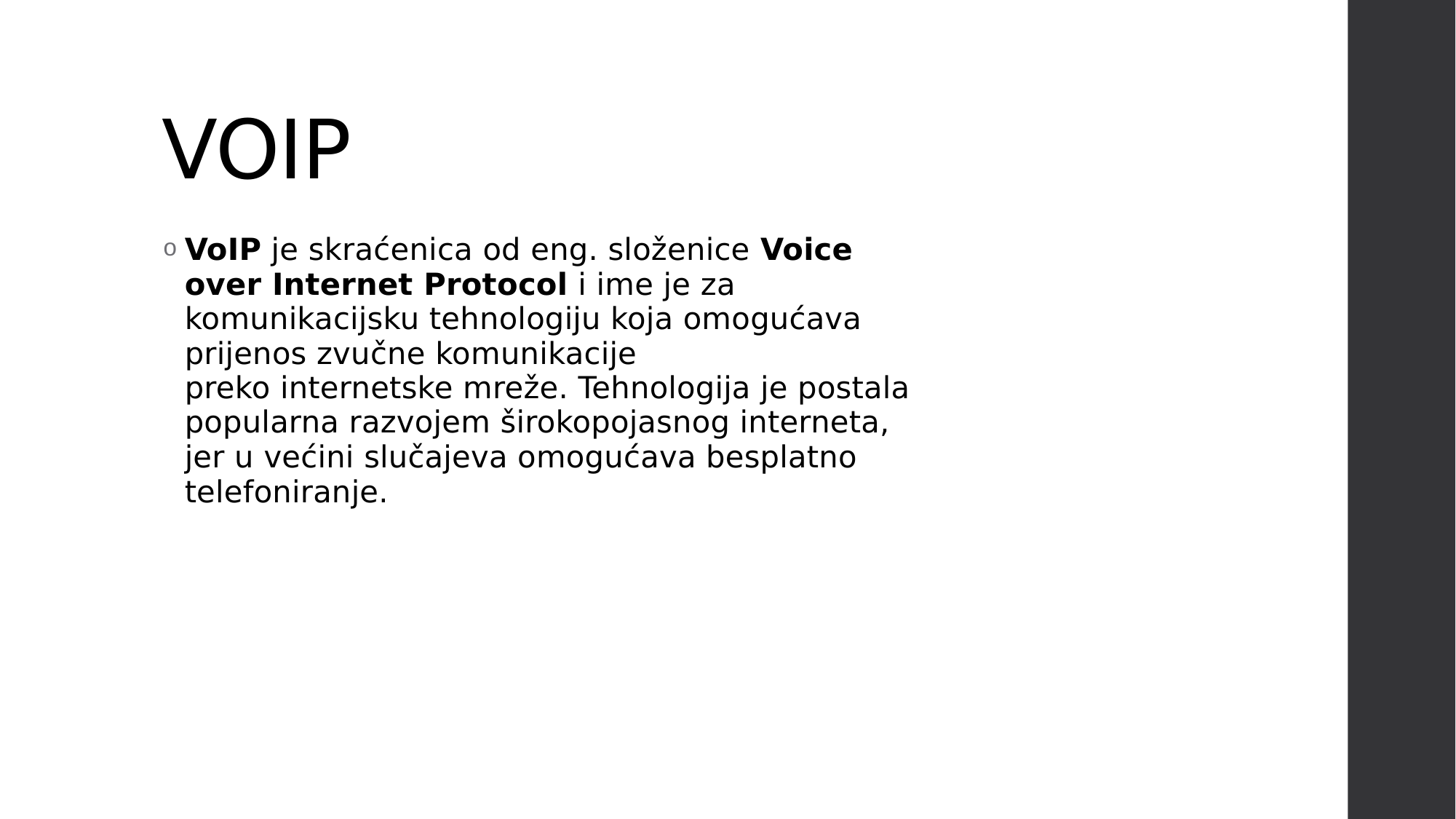

# VOIP
VoIP je skraćenica od eng. složenice Voice over Internet Protocol i ime je za komunikacijsku tehnologiju koja omogućava prijenos zvučne komunikacije preko internetske mreže. Tehnologija je postala popularna razvojem širokopojasnog interneta, jer u većini slučajeva omogućava besplatno telefoniranje.